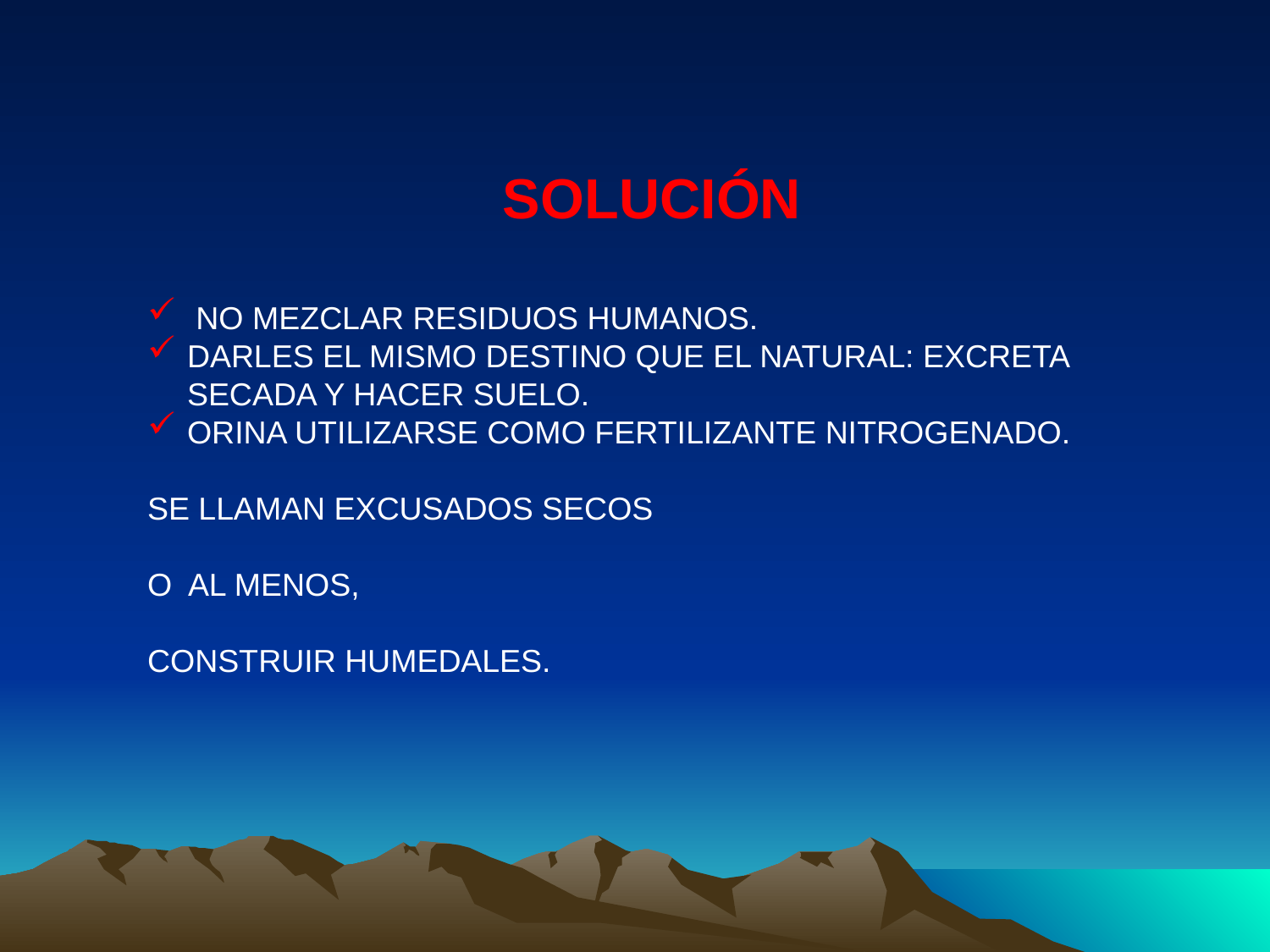

SOLUCIÓN

 NO MEZCLAR RESIDUOS HUMANOS.
DARLES EL MISMO DESTINO QUE EL NATURAL: EXCRETA SECADA Y HACER SUELO.
ORINA UTILIZARSE COMO FERTILIZANTE NITROGENADO.

SE LLAMAN EXCUSADOS SECOS

O  AL MENOS,

CONSTRUIR HUMEDALES.